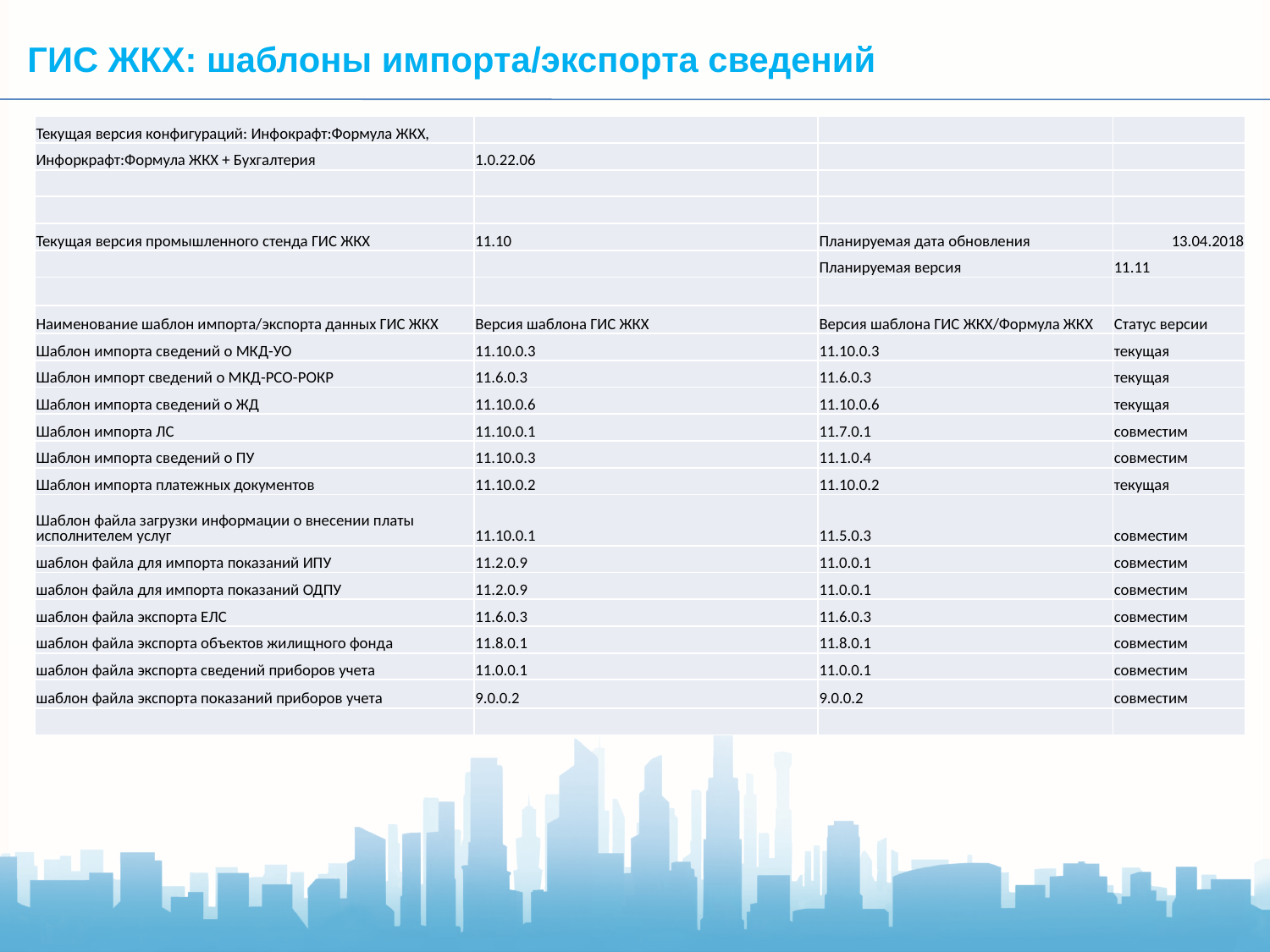

ГИС ЖКХ: шаблоны импорта/экспорта сведений
| Текущая версия конфигураций: Инфокрафт:Формула ЖКХ, |  |  |  |
| --- | --- | --- | --- |
| Инфоркрафт:Формула ЖКХ + Бухгалтерия | 1.0.22.06 |  |  |
|  |  |  |  |
|  |  |  |  |
| Текущая версия промышленного стенда ГИС ЖКХ | 11.10 | Планируемая дата обновления | 13.04.2018 |
|  |  | Планируемая версия | 11.11 |
|  |  |  |  |
| Наименование шаблон импорта/экспорта данных ГИС ЖКХ | Версия шаблона ГИС ЖКХ | Версия шаблона ГИС ЖКХ/Формула ЖКХ | Статус версии |
| Шаблон импорта сведений о МКД-УО | 11.10.0.3 | 11.10.0.3 | текущая |
| Шаблон импорт сведений о МКД-РСО-РОКР | 11.6.0.3 | 11.6.0.3 | текущая |
| Шаблон импорта сведений о ЖД | 11.10.0.6 | 11.10.0.6 | текущая |
| Шаблон импорта ЛС | 11.10.0.1 | 11.7.0.1 | совместим |
| Шаблон импорта сведений о ПУ | 11.10.0.3 | 11.1.0.4 | совместим |
| Шаблон импорта платежных документов | 11.10.0.2 | 11.10.0.2 | текущая |
| Шаблон файла загрузки информации о внесении платы исполнителем услуг | 11.10.0.1 | 11.5.0.3 | совместим |
| шаблон файла для импорта показаний ИПУ | 11.2.0.9 | 11.0.0.1 | совместим |
| шаблон файла для импорта показаний ОДПУ | 11.2.0.9 | 11.0.0.1 | совместим |
| шаблон файла экспорта ЕЛС | 11.6.0.3 | 11.6.0.3 | совместим |
| шаблон файла экспорта объектов жилищного фонда | 11.8.0.1 | 11.8.0.1 | совместим |
| шаблон файла экспорта сведений приборов учета | 11.0.0.1 | 11.0.0.1 | совместим |
| шаблон файла экспорта показаний приборов учета | 9.0.0.2 | 9.0.0.2 | совместим |
|  |  |  |  |